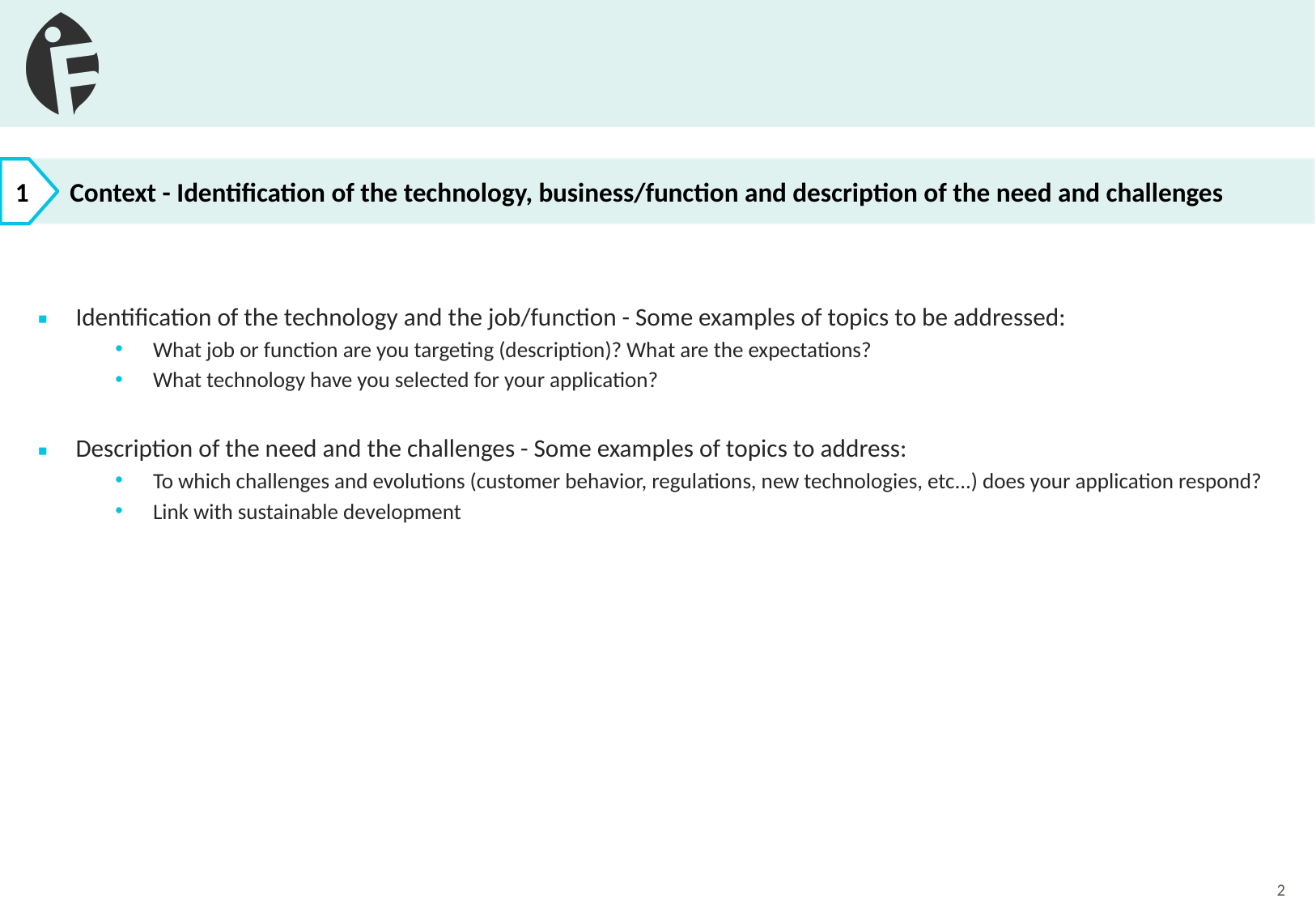

#

Context - Identification of the technology, business/function and description of the need and challenges
1

Identification of the technology and the job/function - Some examples of topics to be addressed:
What job or function are you targeting (description)? What are the expectations?
What technology have you selected for your application?

Description of the need and the challenges - Some examples of topics to address:
To which challenges and evolutions (customer behavior, regulations, new technologies, etc...) does your application respond?
Link with sustainable development